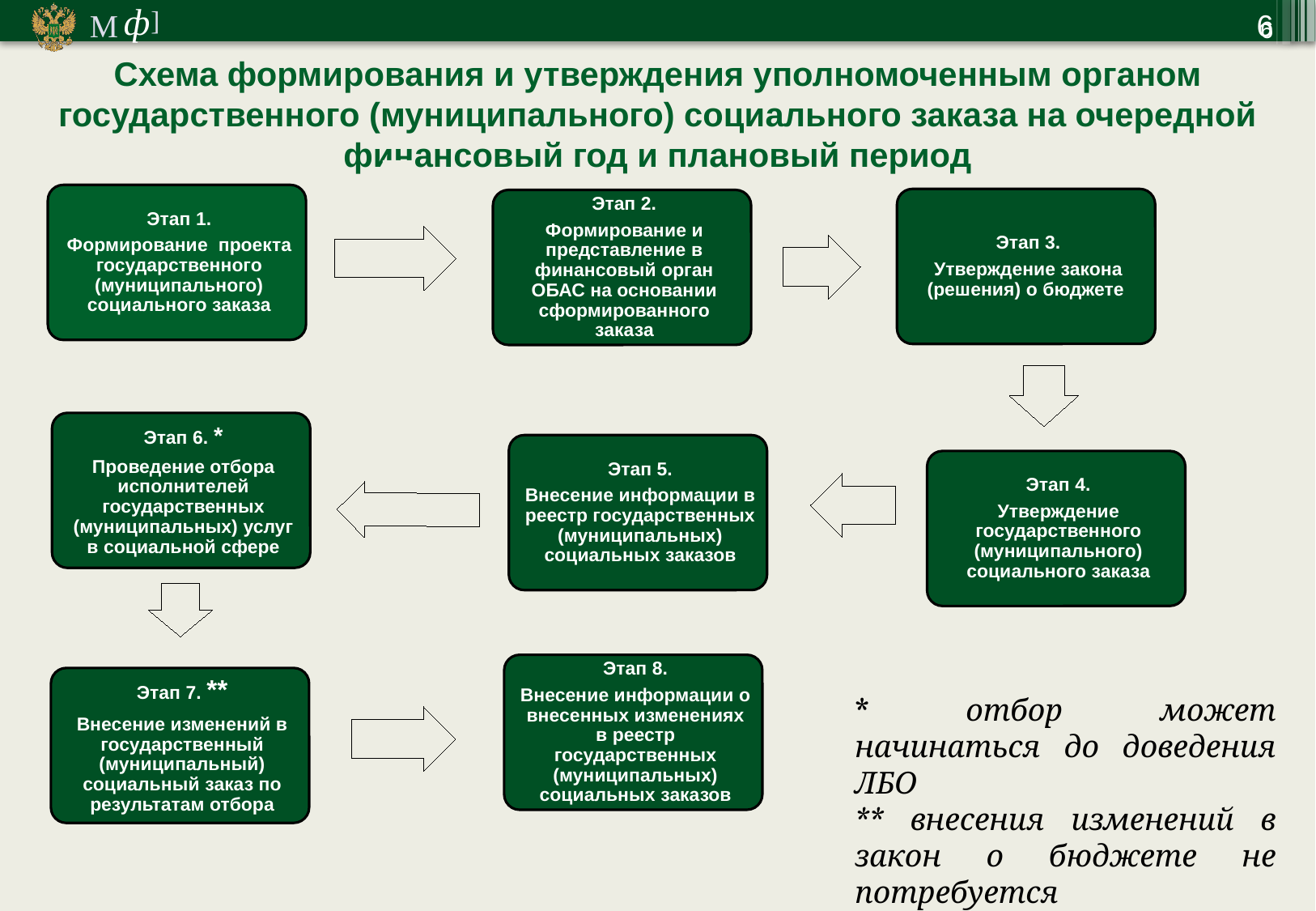

6
6
Схема формирования и утверждения уполномоченным органом государственного (муниципального) социального заказа на очередной финансовый год и плановый период
Этап 1.
Формирование  проекта государственного (муниципального) социального заказа

Этап 2.
Формирование и представление в финансовый орган ОБАС на основании сформированного заказа

Этап 3.
Утверждение закона (решения) о бюджете

Этап 4.
Утверждение государственного (муниципального) социального заказа

Этап 5.
Внесение информации в реестр государственных (муниципальных) социальных заказов

Этап 6. *
Проведение отбора исполнителей государственных (муниципальных) услуг в социальной сфере

Этап 7. **
Внесение изменений в государственный (муниципальный) социальный заказ по результатам отбора

Этап 8.
Внесение информации о внесенных изменениях в реестр государственных (муниципальных) социальных заказов

* отбор может начинаться до доведения ЛБО
** внесения изменений в закон о бюджете не потребуется